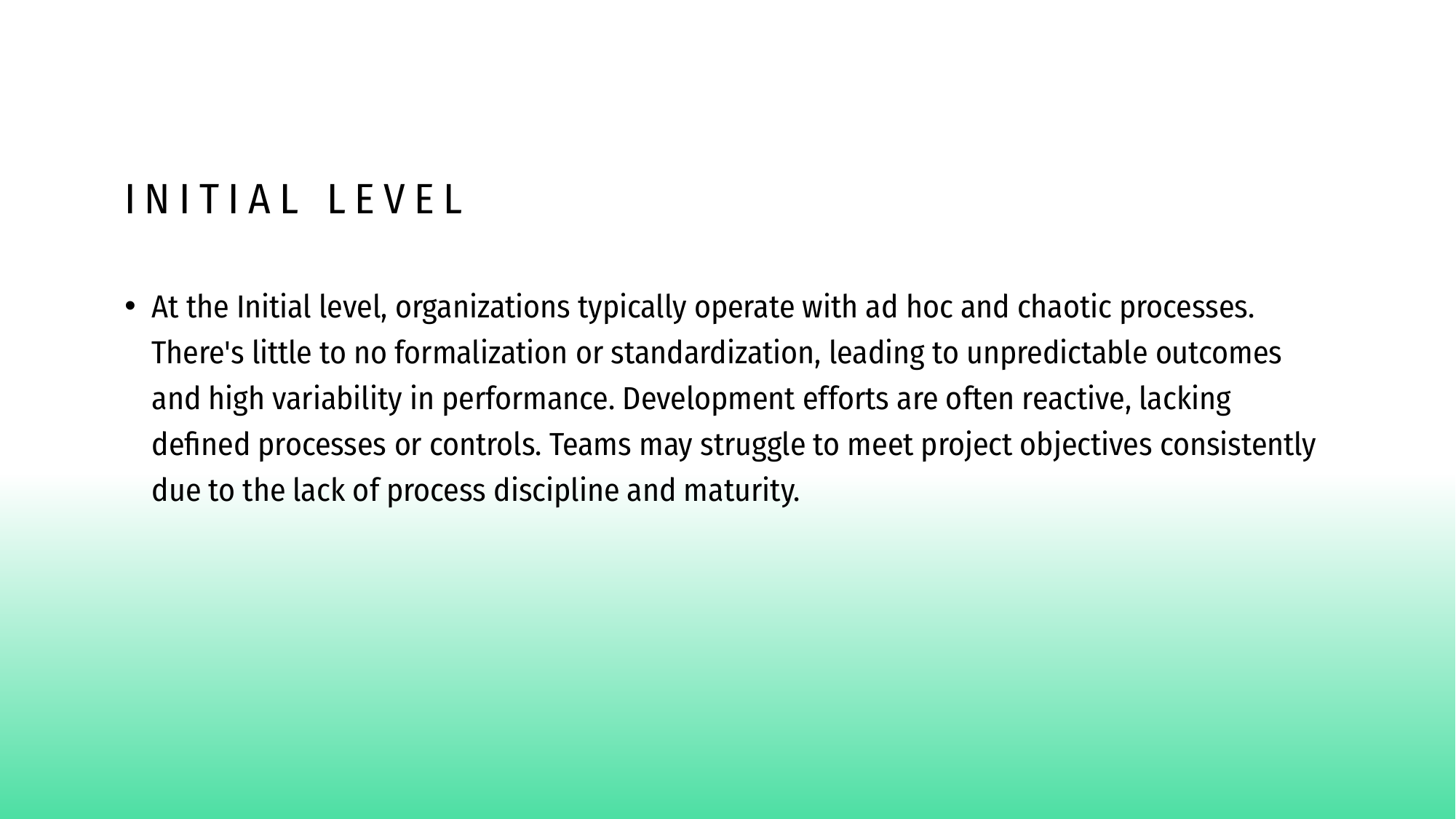

# Initial Level
At the Initial level, organizations typically operate with ad hoc and chaotic processes. There's little to no formalization or standardization, leading to unpredictable outcomes and high variability in performance. Development efforts are often reactive, lacking defined processes or controls. Teams may struggle to meet project objectives consistently due to the lack of process discipline and maturity.